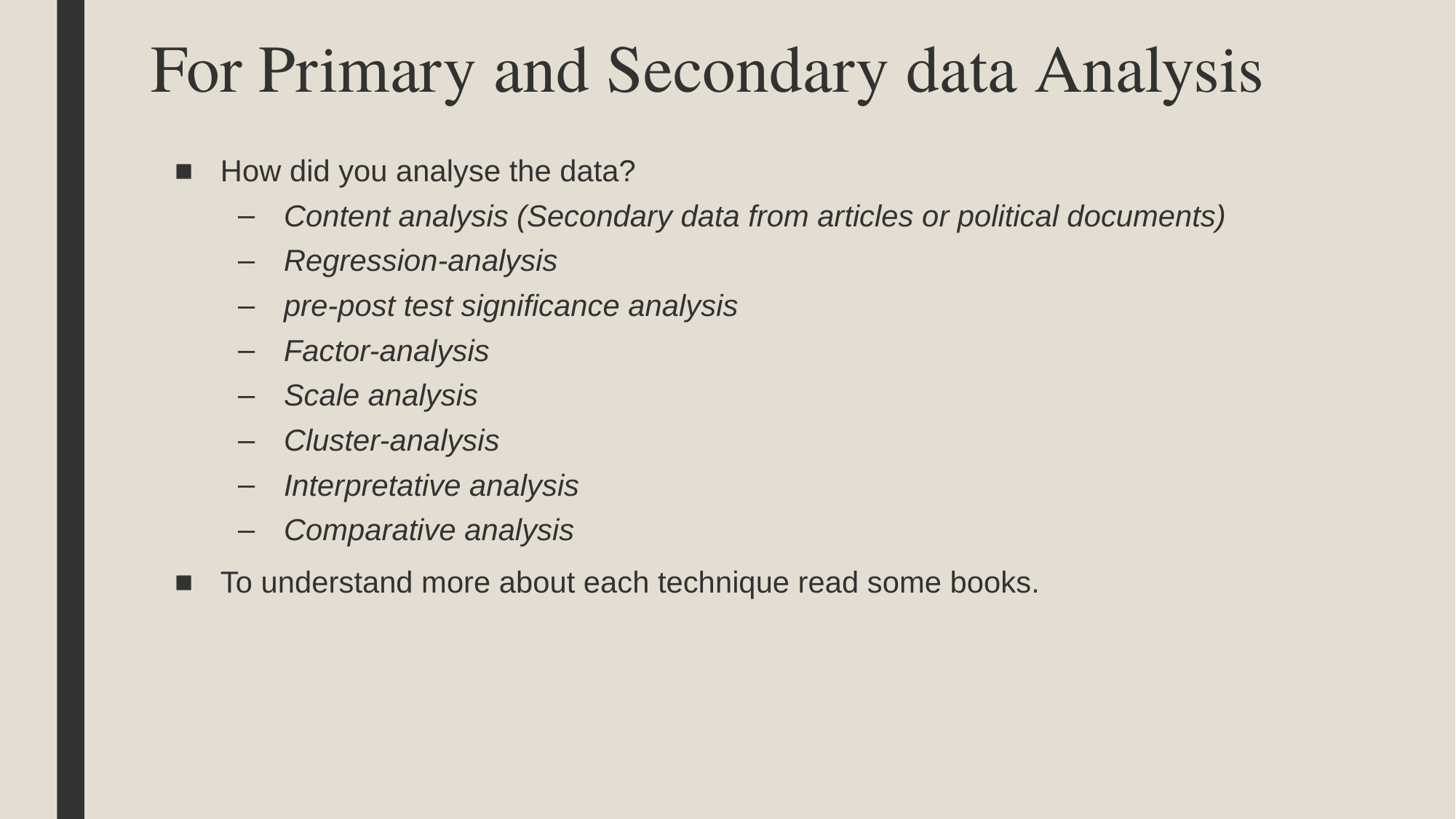

# For Primary and Secondary data Analysis
How did you analyse the data?
Content analysis (Secondary data from articles or political documents)
Regression-analysis
pre-post test significance analysis
Factor-analysis
Scale analysis
Cluster-analysis
Interpretative analysis
Comparative analysis
To understand more about each technique read some books.